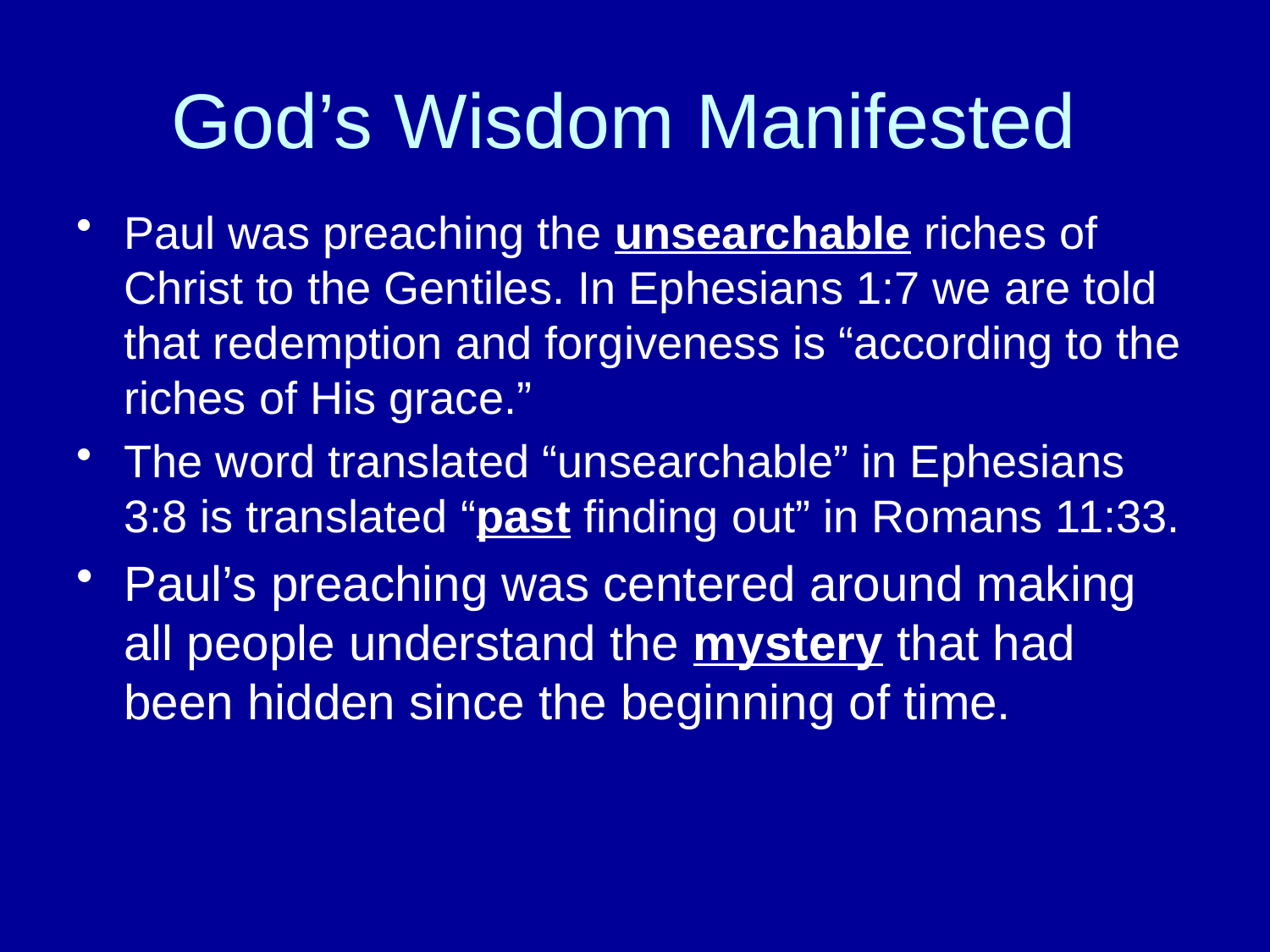

# God’s Wisdom Manifested
Paul was preaching the unsearchable riches of Christ to the Gentiles. In Ephesians 1:7 we are told that redemption and forgiveness is “according to the riches of His grace.”
The word translated “unsearchable” in Ephesians 3:8 is translated “past finding out” in Romans 11:33.
Paul’s preaching was centered around making all people understand the mystery that had been hidden since the beginning of time.